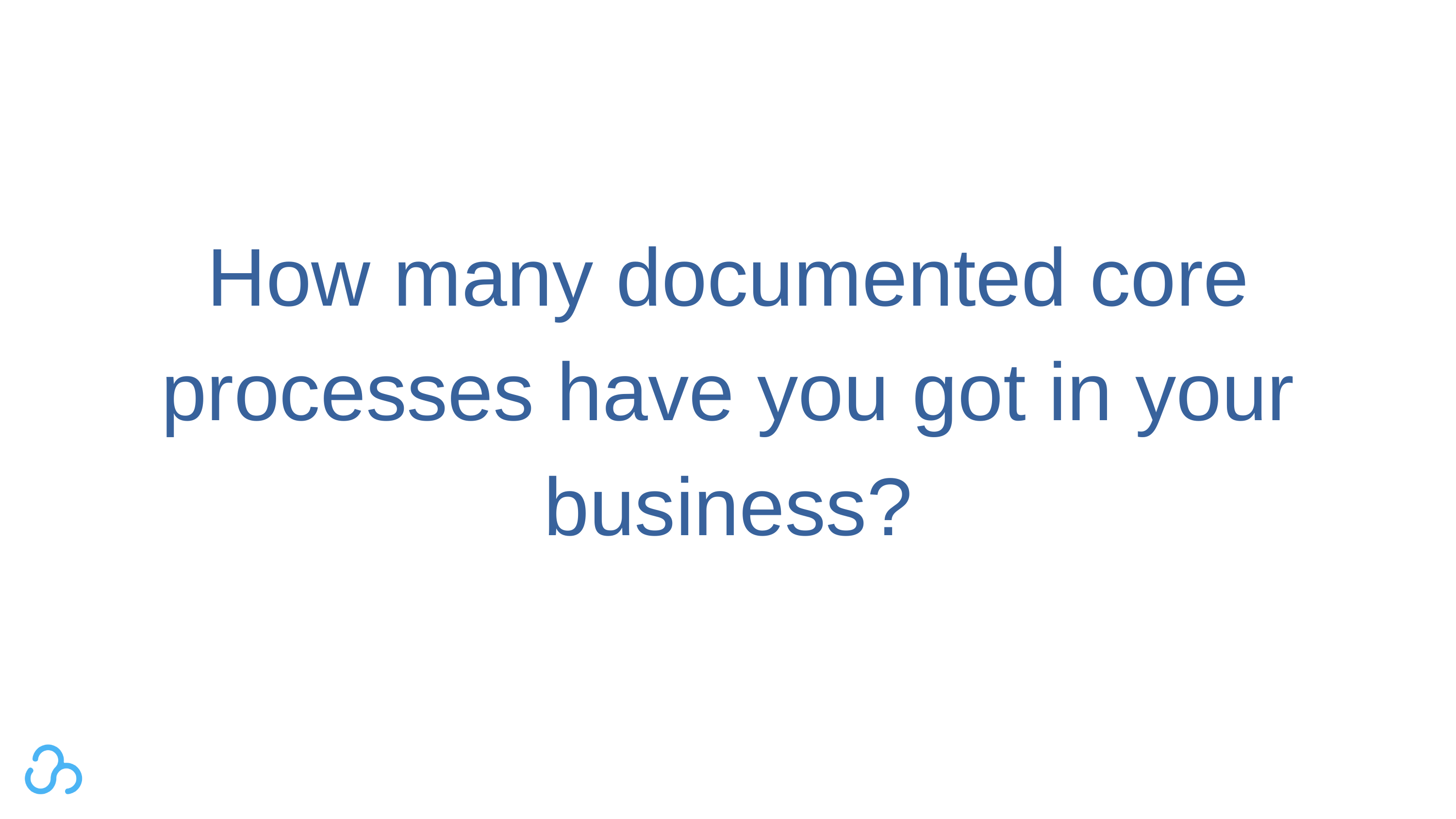

How many documented core processes have you got in your business?